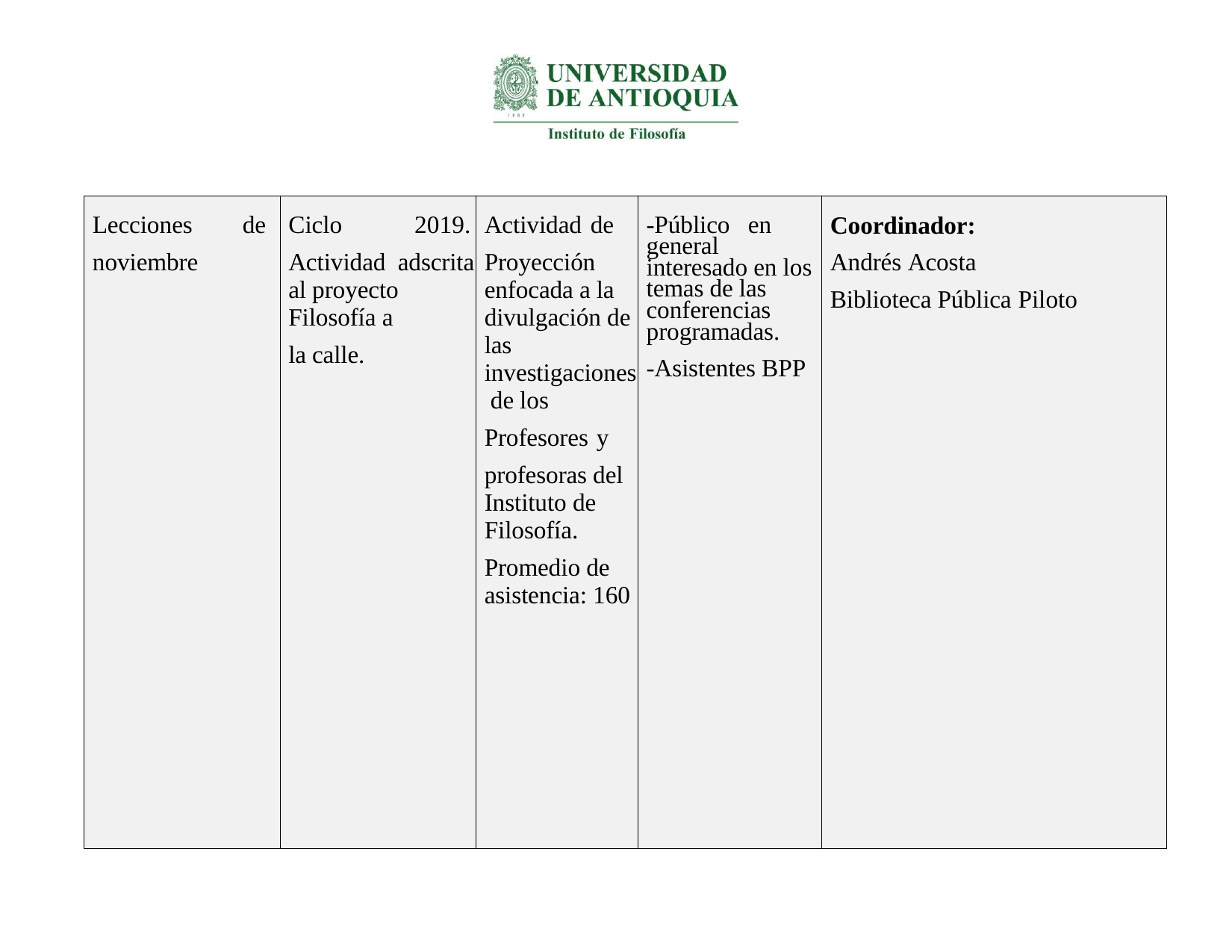

| Lecciones de noviembre | Ciclo 2019. Actividad adscrita al proyecto Filosofía a la calle. | Actividad de Proyección enfocada a la divulgación de las investigaciones de los Profesores y profesoras del Instituto de Filosofía. Promedio de asistencia: 160 | -Público en general interesado en los temas de las conferencias programadas. -Asistentes BPP | Coordinador: Andrés Acosta Biblioteca Pública Piloto |
| --- | --- | --- | --- | --- |